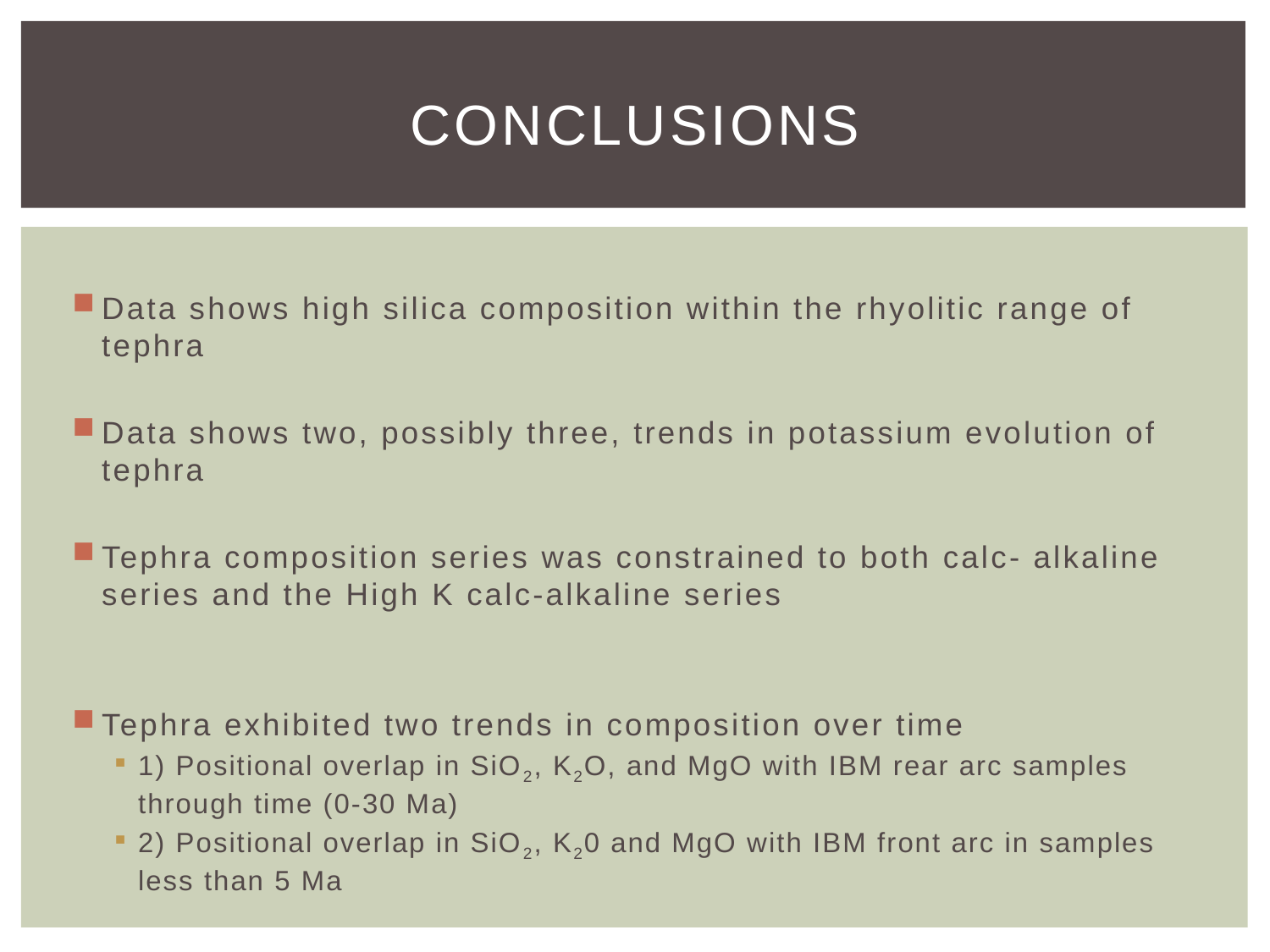

# Conclusions

Data shows high silica composition within the rhyolitic range of tephra

Data shows two, possibly three, trends in potassium evolution of tephra

Tephra composition series was constrained to both calc- alkaline series and the High K calc-alkaline series

Tephra exhibited two trends in composition over time
1) Positional overlap in SiO2, K2O, and MgO with IBM rear arc samples through time (0-30 Ma)
2) Positional overlap in SiO2, K20 and MgO with IBM front arc in samples less than 5 Ma